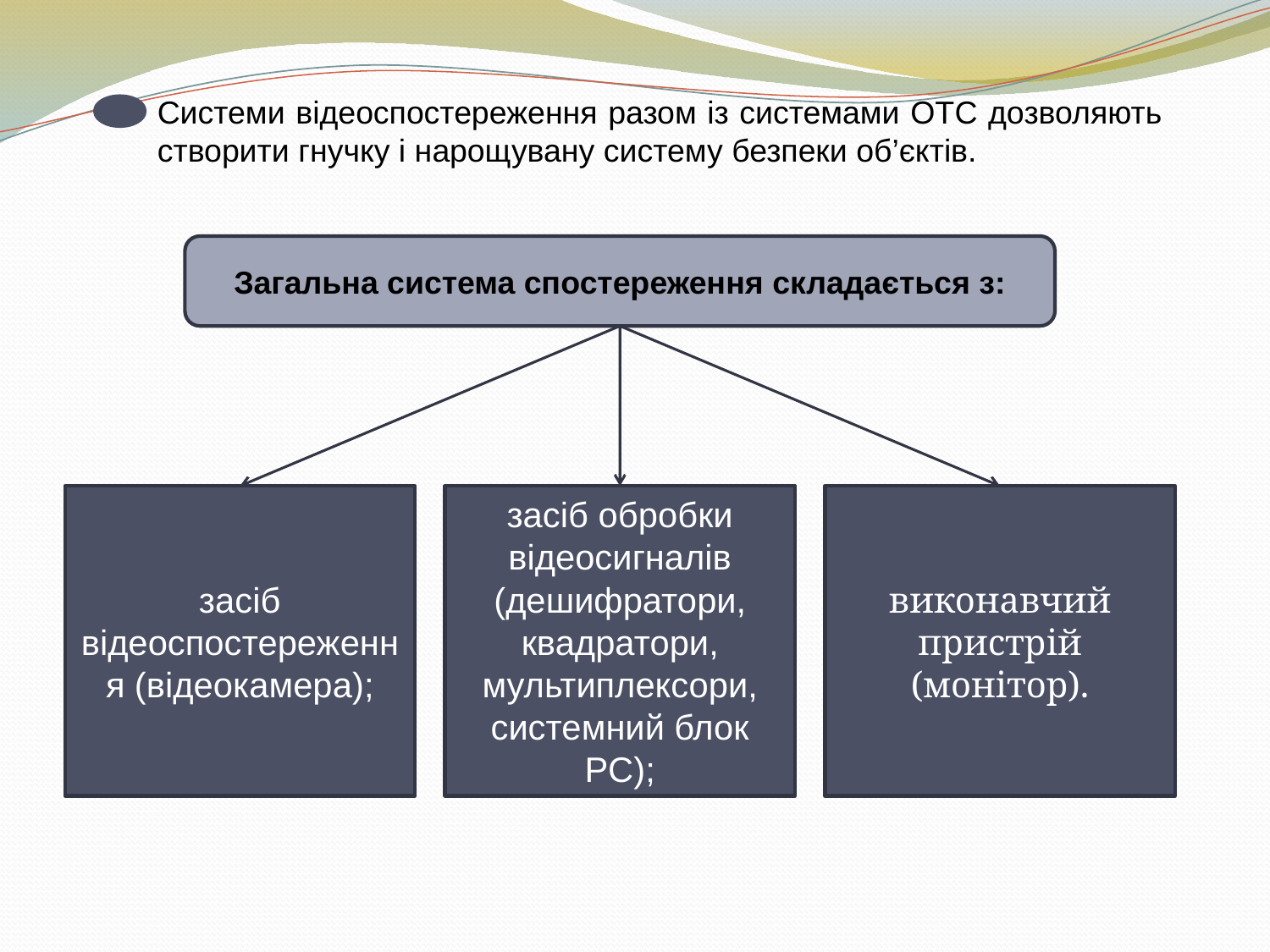

Системи відеоспостереження разом із системами ОТС дозволяють створити гнучку і нарощувану систему безпеки об’єктів.

Загальна система спостереження складається з:
засіб відеоспостереження (відеокамера);
засіб обробки відеосигналів (дешифратори, квадратори, мультиплексори, системний блок РС);
виконавчий пристрій (монітор).